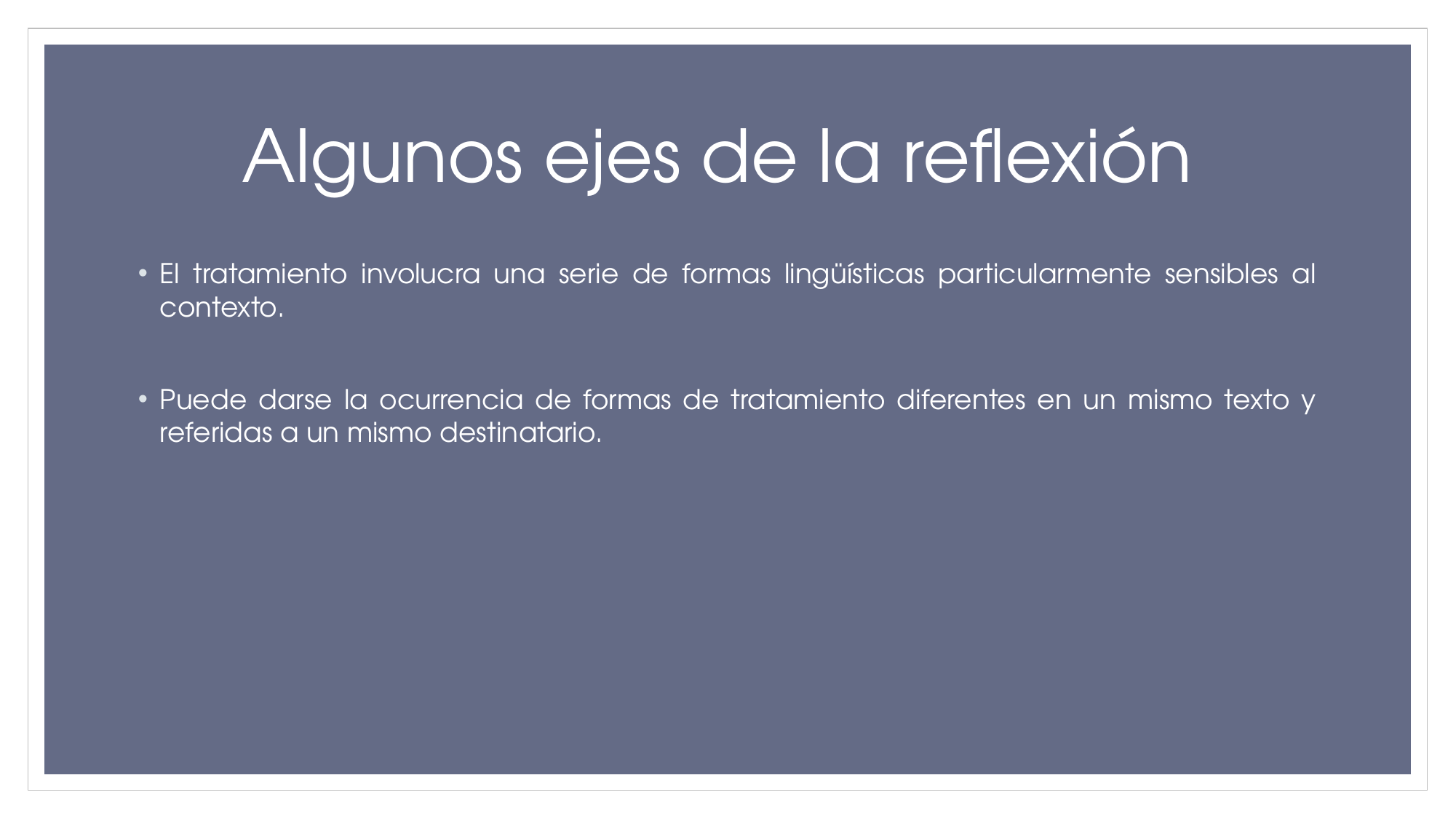

# Algunos ejes de la reflexión
El tratamiento involucra una serie de formas lingüísticas particularmente sensibles al contexto.

Puede darse la ocurrencia de formas de tratamiento diferentes en un mismo texto y referidas a un mismo destinatario.